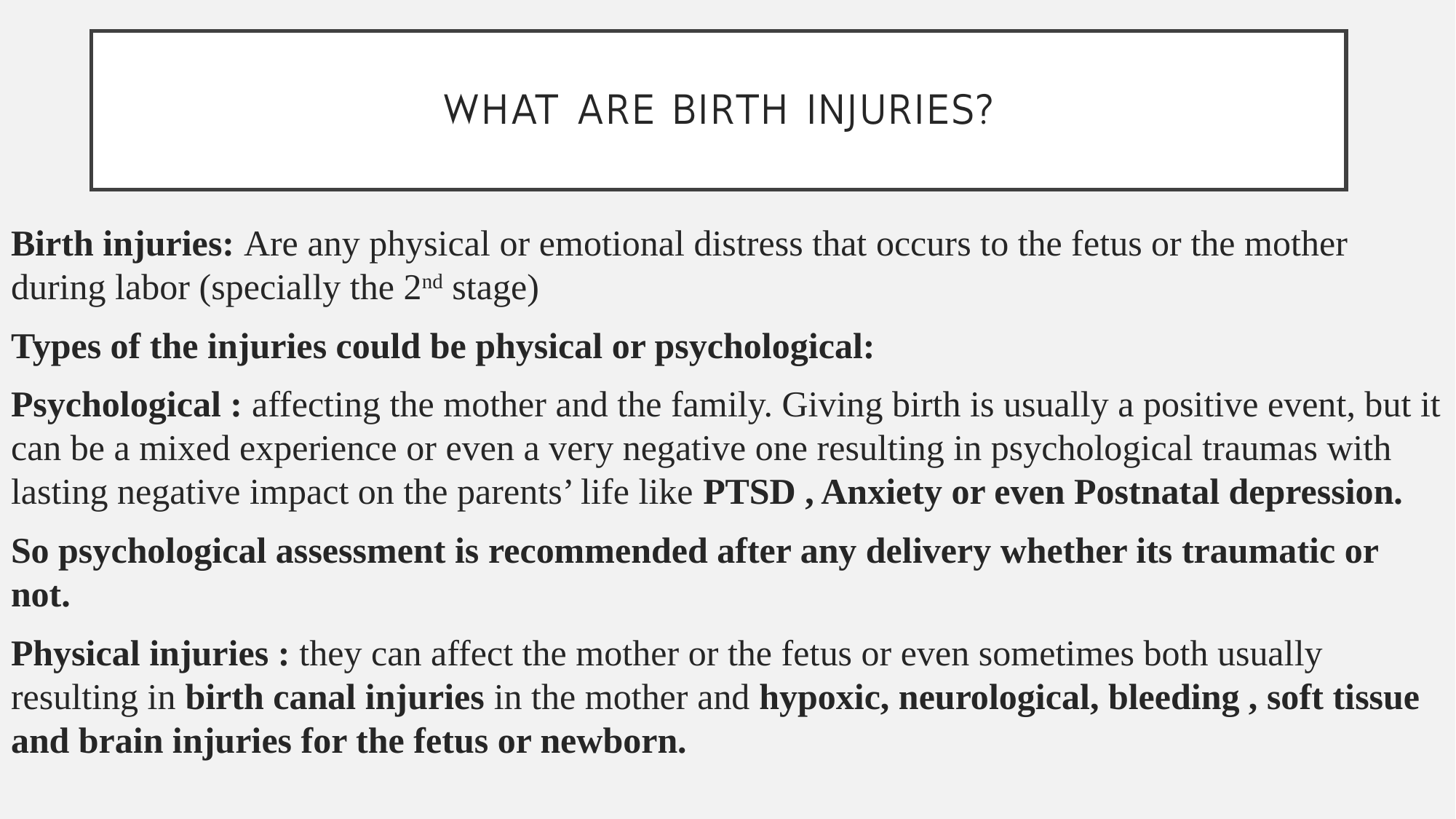

# What are birth injuries?
Birth injuries: Are any physical or emotional distress that occurs to the fetus or the mother during labor (specially the 2nd stage)
Types of the injuries could be physical or psychological:
Psychological : affecting the mother and the family. Giving birth is usually a positive event, but it can be a mixed experience or even a very negative one resulting in psychological traumas with lasting negative impact on the parents’ life like PTSD , Anxiety or even Postnatal depression.
So psychological assessment is recommended after any delivery whether its traumatic or not.
Physical injuries : they can affect the mother or the fetus or even sometimes both usually resulting in birth canal injuries in the mother and hypoxic, neurological, bleeding , soft tissue and brain injuries for the fetus or newborn.